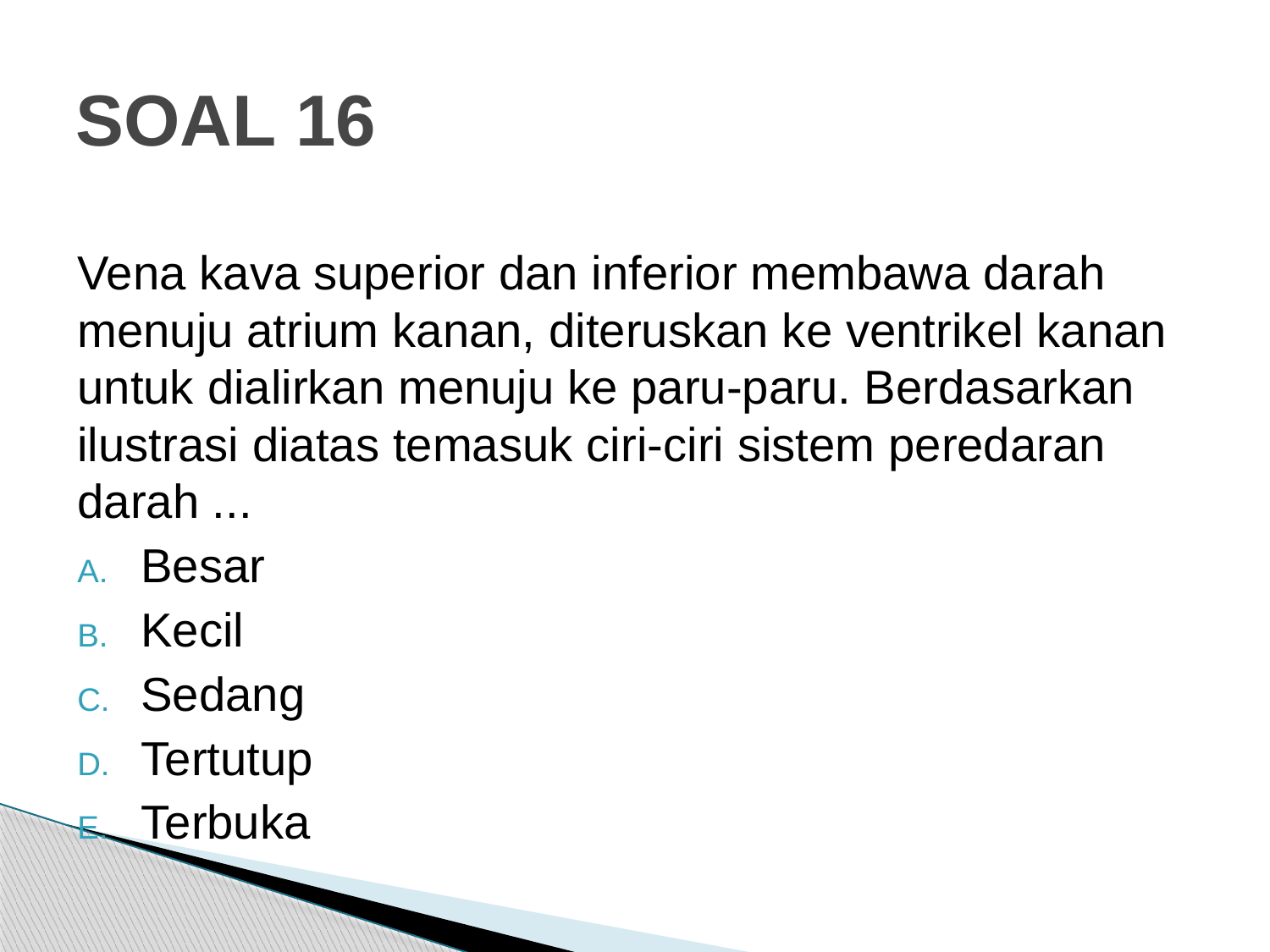

# SOAL 16
Vena kava superior dan inferior membawa darah menuju atrium kanan, diteruskan ke ventrikel kanan untuk dialirkan menuju ke paru-paru. Berdasarkan ilustrasi diatas temasuk ciri-ciri sistem peredaran darah ...
Besar
Kecil
Sedang
Tertutup
Terbuka